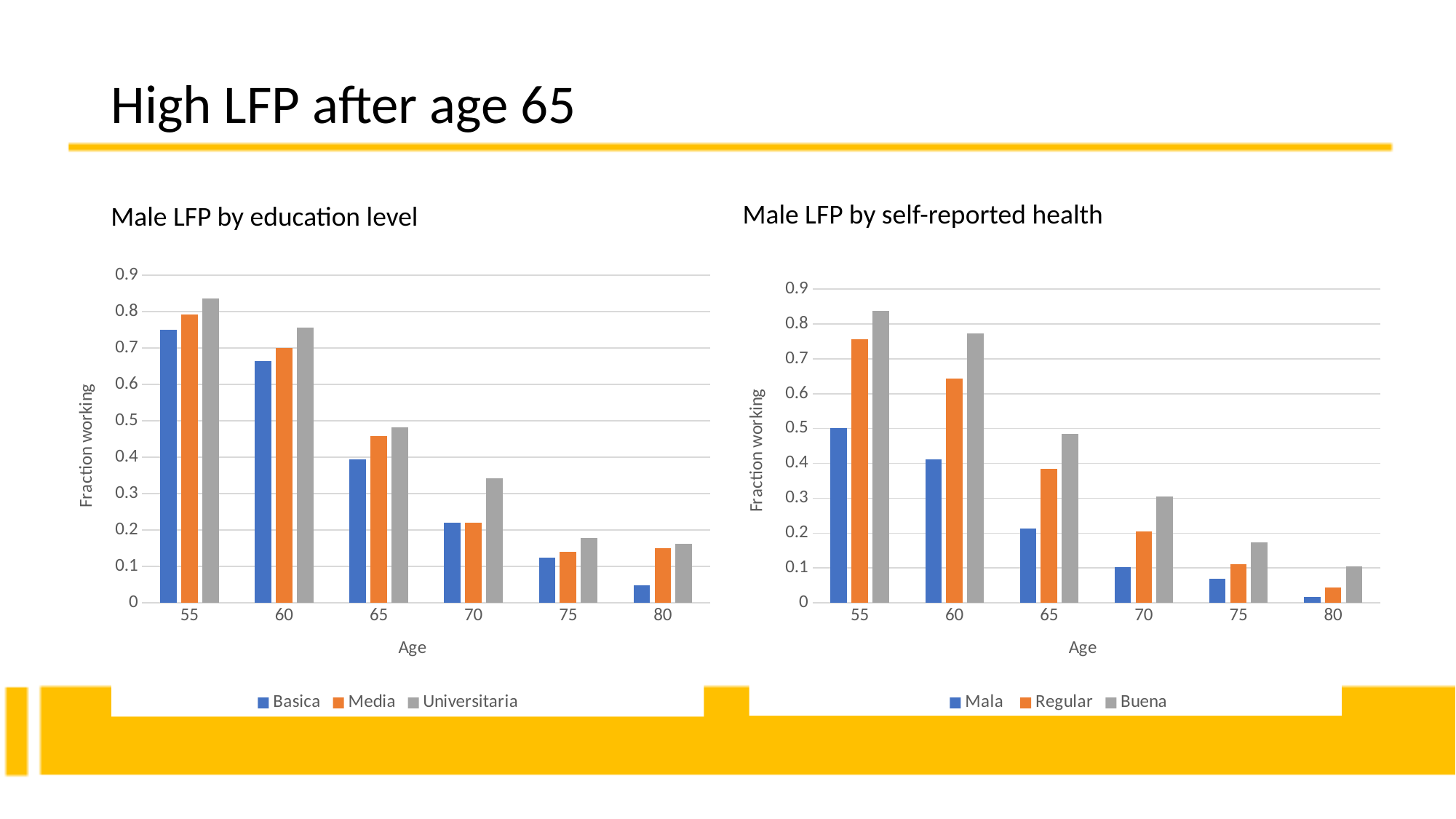

# High LFP after age 65
Male LFP by self-reported health

Male LFP by education level

### Chart

| Category | Basica | Media | Universitaria |
|---|---|---|---|
| 55 | 0.7506084 | 0.7912927 | 0.836931 |
| 60 | 0.6638879 | 0.6999292 | 0.7551626 |
| 65 | 0.3937708 | 0.4572418 | 0.4823302 |
| 70 | 0.219083 | 0.2187111 | 0.3418669 |
| 75 | 0.1226274 | 0.1390093 | 0.1773693 |
| 80 | 0.0466492 | 0.1487984 | 0.1610333 |

### Chart

| Category | Mala  | Regular | Buena |
|---|---|---|---|
| 55 | 0.500792 | 0.7565191 | 0.8382837 |
| 60 | 0.4118066 | 0.644552 | 0.7740656 |
| 65 | 0.2136687 | 0.3854668 | 0.4853361 |
| 70 | 0.1024914 | 0.2055873 | 0.3052257 |
| 75 | 0.0698145 | 0.1099662 | 0.1742494 |
| 80 | 0.0176209 | 0.0449386 | 0.1036522 |